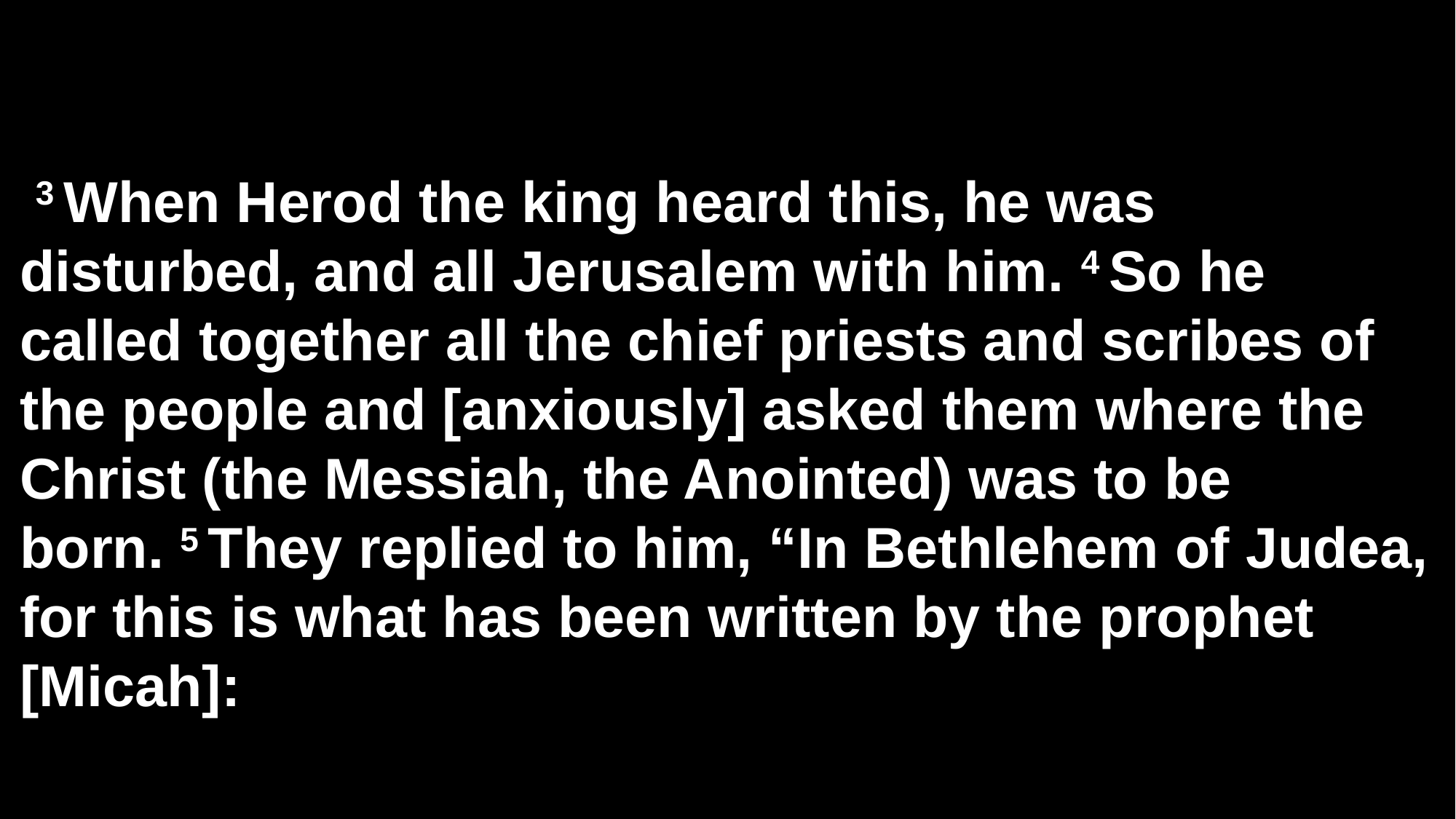

3 When Herod the king heard this, he was disturbed, and all Jerusalem with him. 4 So he called together all the chief priests and scribes of the people and [anxiously] asked them where the Christ (the Messiah, the Anointed) was to be born. 5 They replied to him, “In Bethlehem of Judea, for this is what has been written by the prophet [Micah]: